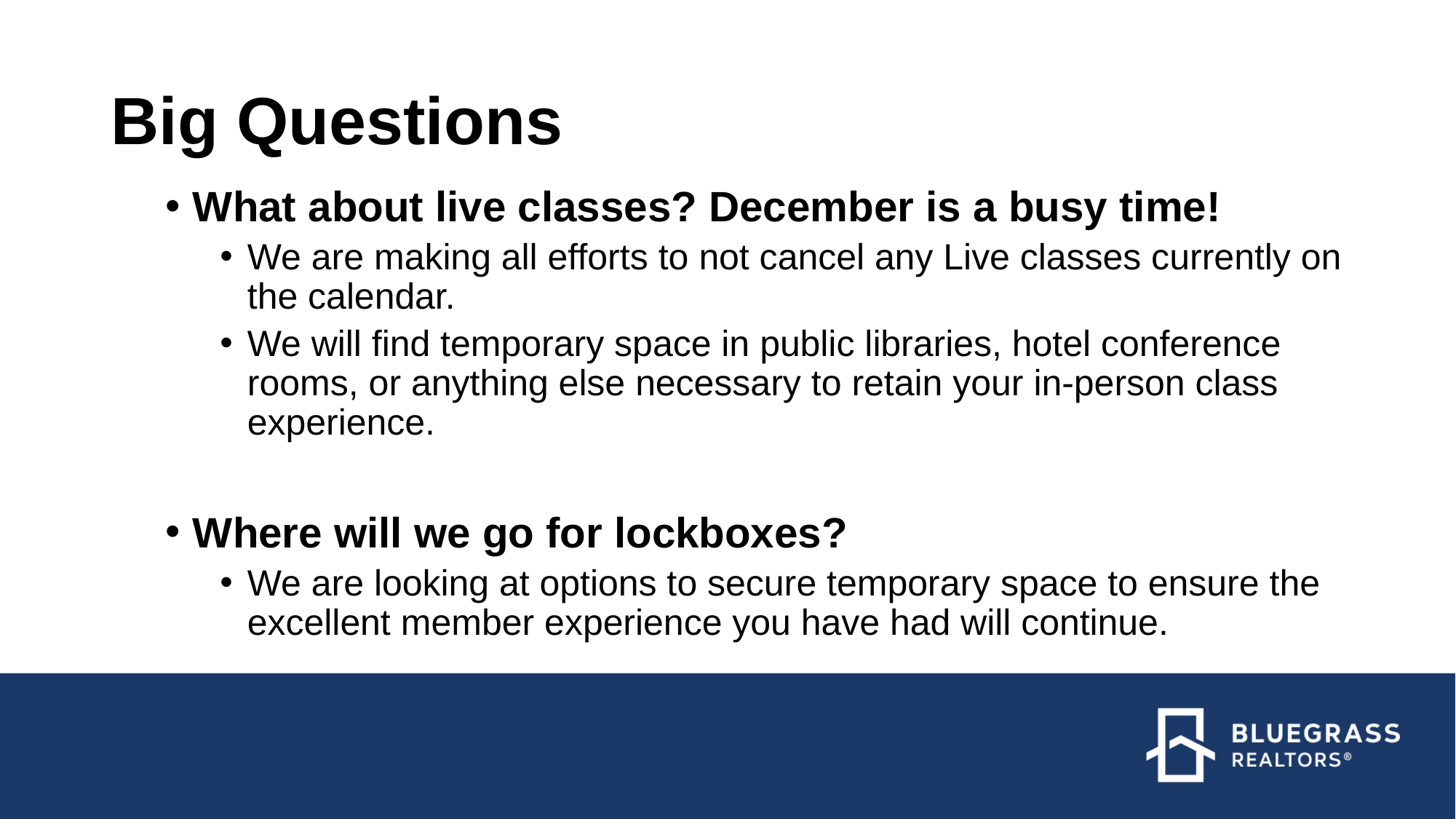

# Big Questions
What about live classes? December is a busy time!
We are making all efforts to not cancel any Live classes currently on the calendar.
We will find temporary space in public libraries, hotel conference rooms, or anything else necessary to retain your in-person class experience.

Where will we go for lockboxes?
We are looking at options to secure temporary space to ensure the excellent member experience you have had will continue.